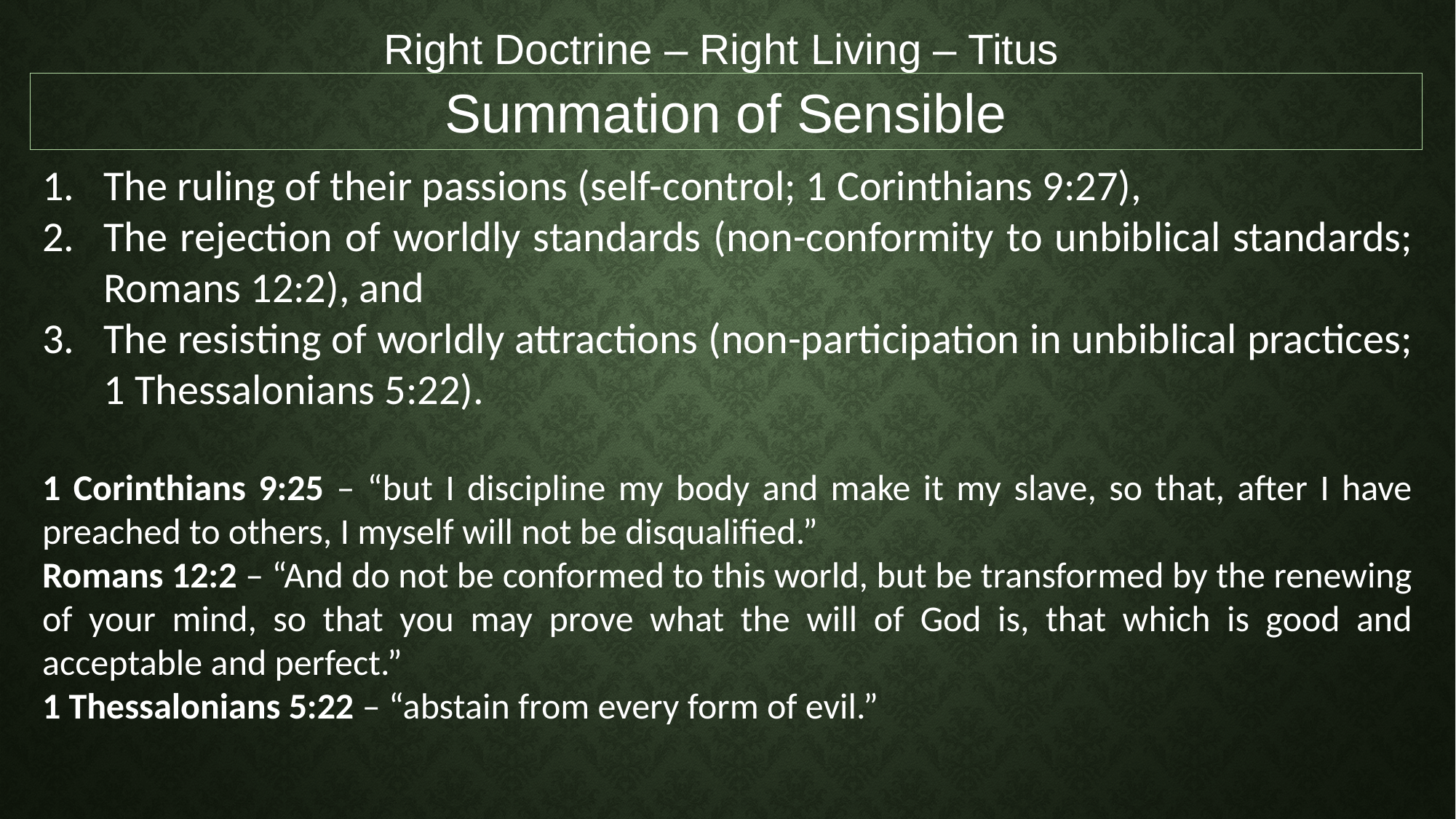

Right Doctrine – Right Living – Titus
Summation of Sensible
The ruling of their passions (self-control; 1 Corinthians 9:27),
The rejection of worldly standards (non-conformity to unbiblical standards; Romans 12:2), and
The resisting of worldly attractions (non-participation in unbiblical practices; 1 Thessalonians 5:22).

1 Corinthians 9:25 – “but I discipline my body and make it my slave, so that, after I have preached to others, I myself will not be disqualified.”
Romans 12:2 – “And do not be conformed to this world, but be transformed by the renewing of your mind, so that you may prove what the will of God is, that which is good and acceptable and perfect.”
1 Thessalonians 5:22 – “abstain from every form of evil.”